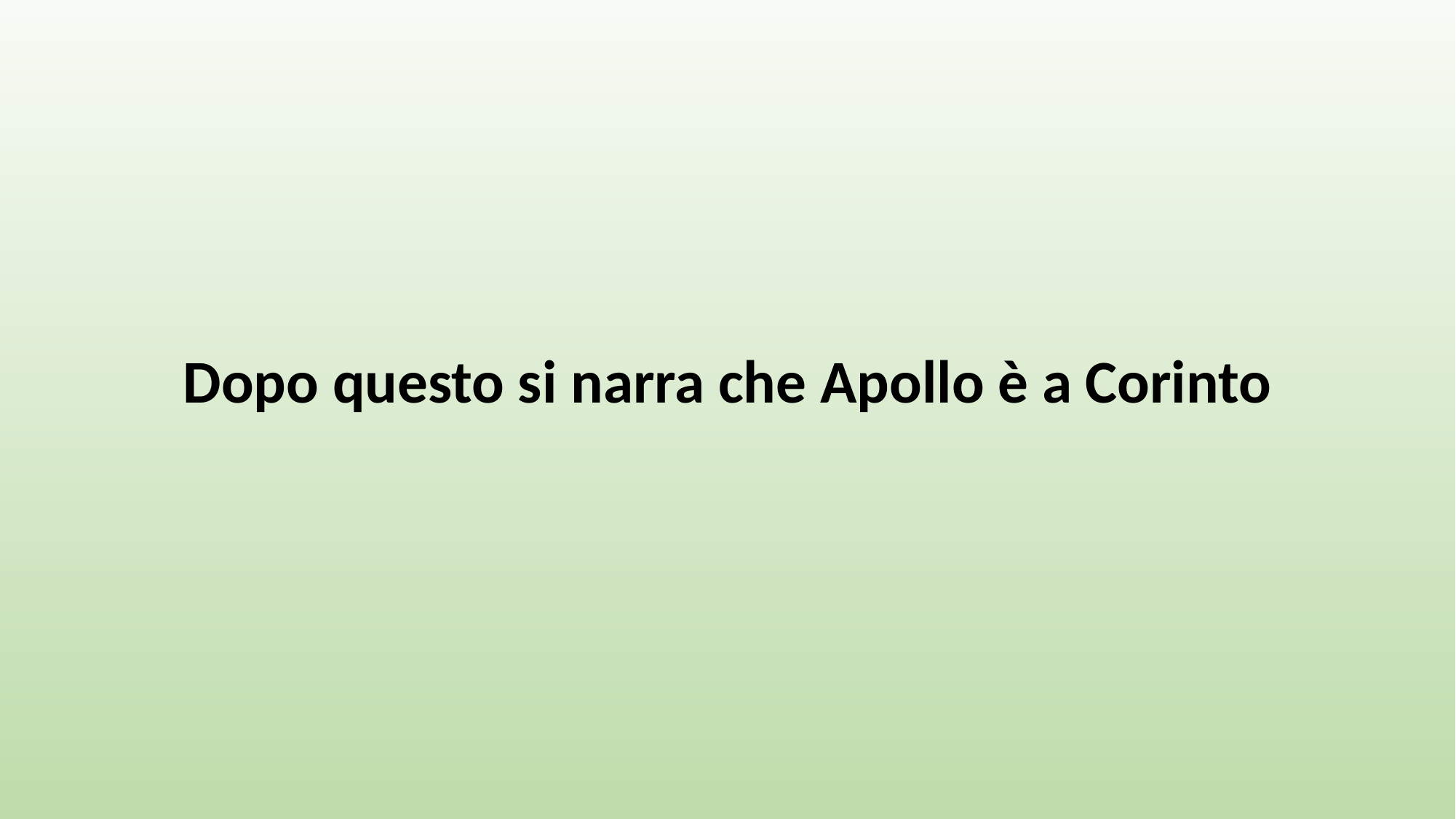

#

Dopo questo si narra che Apollo è a Corinto